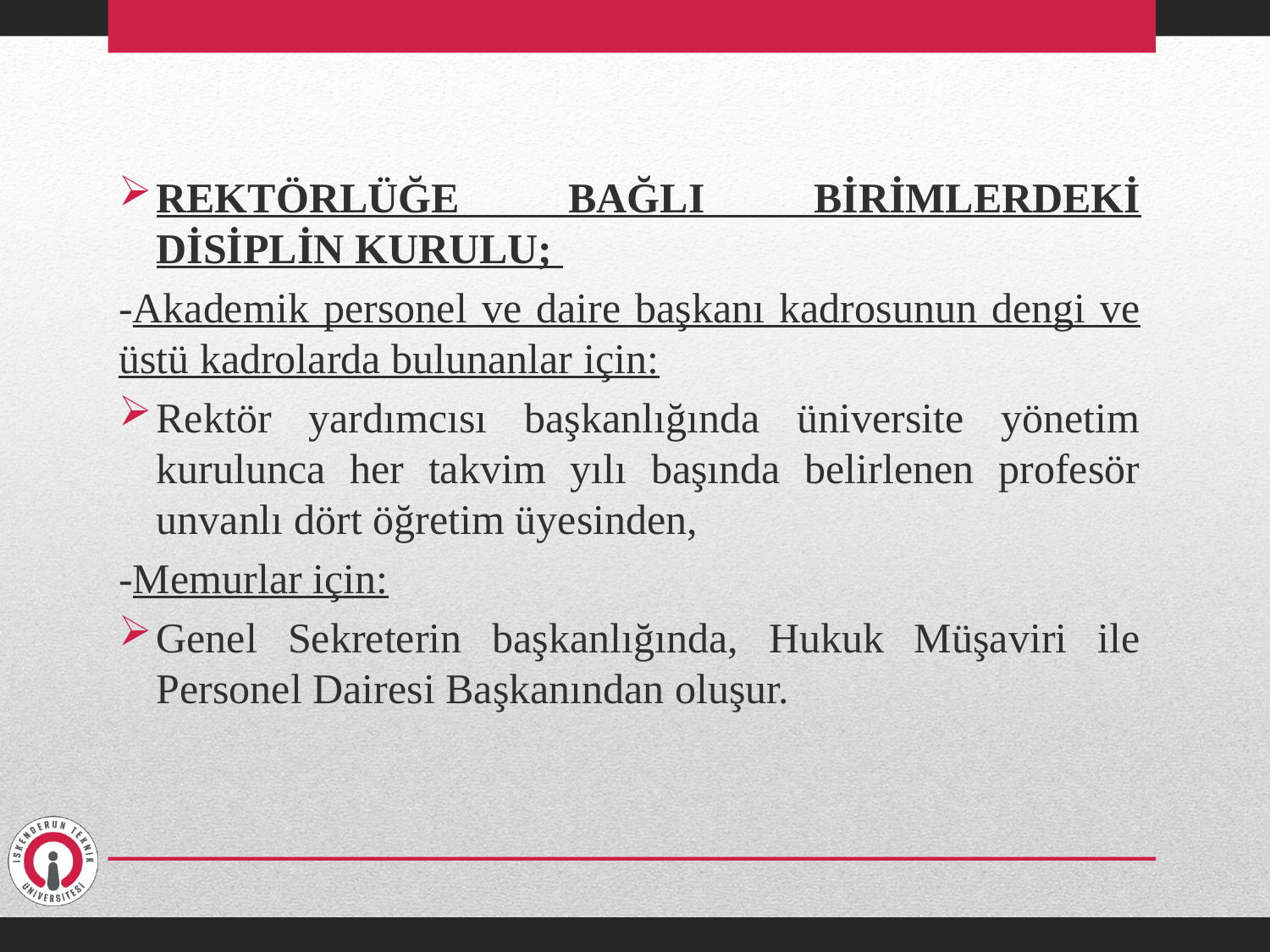

REKTÖRLÜĞE BAĞLI BİRİMLERDEKİ DİSİPLİN KURULU;
-Akademik personel ve daire başkanı kadrosunun dengi ve üstü kadrolarda bulunanlar için:
Rektör yardımcısı başkanlığında üniversite yönetim kurulunca her takvim yılı başında belirlenen profesör unvanlı dört öğretim üyesinden,
-Memurlar için:
Genel Sekreterin başkanlığında, Hukuk Müşaviri ile Personel Dairesi Başkanından oluşur.